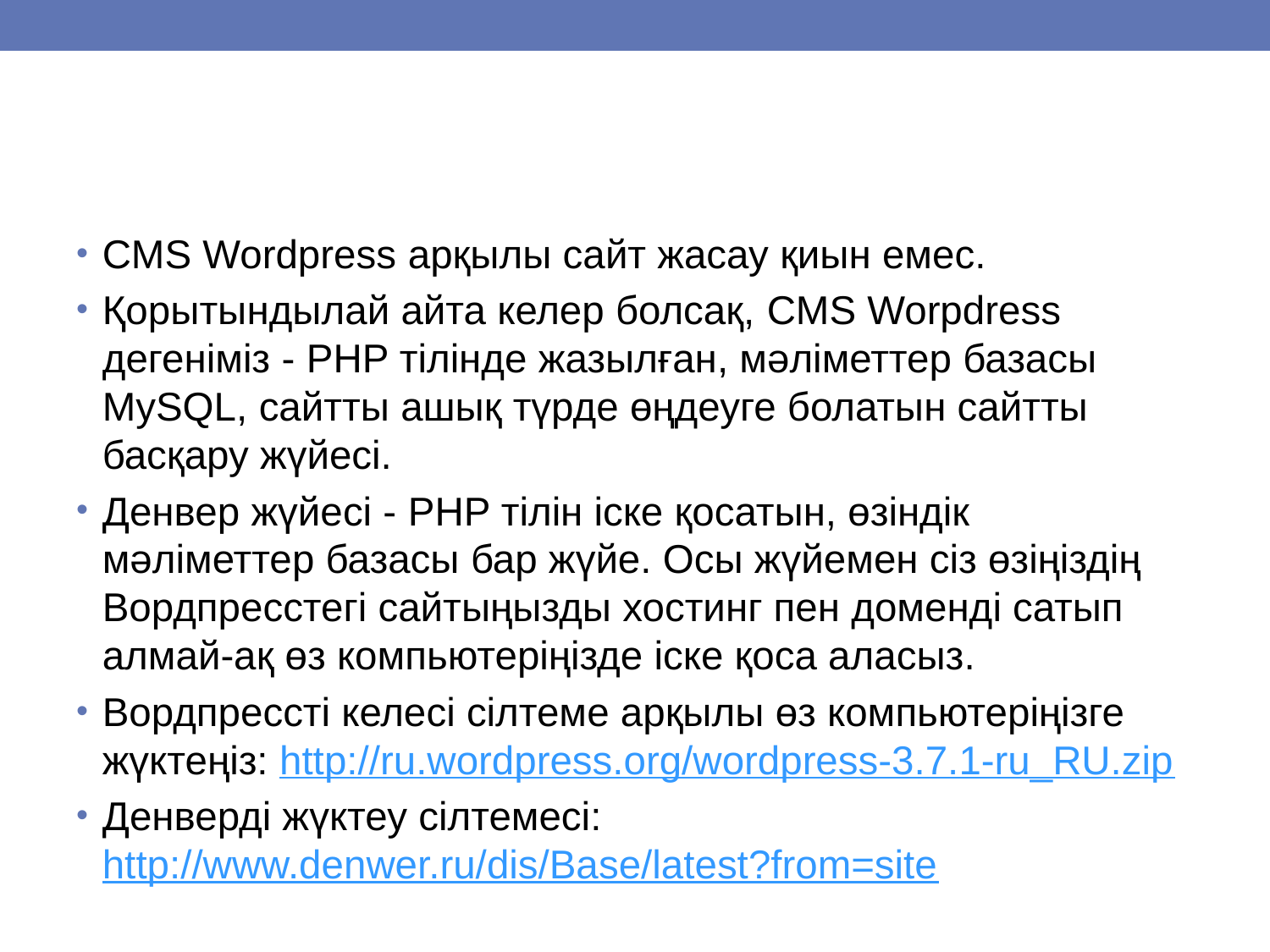

#
CMS Wordpress арқылы сайт жасау қиын емес.
Қорытындылай айта келер болсақ, CMS Worpdress дегеніміз - PHP тілінде жазылған, мәліметтер базасы MySQL, сайтты ашық түрде өңдеуге болатын сайтты басқару жүйесі.
Денвер жүйесі - PHP тілін іске қосатын, өзіндік мәліметтер базасы бар жүйе. Осы жүйемен сіз өзіңіздің Вордпресстегі сайтыңызды хостинг пен доменді сатып алмай-ақ өз компьютеріңізде іске қоса аласыз.
Вордпрессті келесі сілтеме арқылы өз компьютеріңізге жүктеңіз: http://ru.wordpress.org/wordpress-3.7.1-ru_RU.zip
Денверді жүктеу сілтемесі: http://www.denwer.ru/dis/Base/latest?from=site